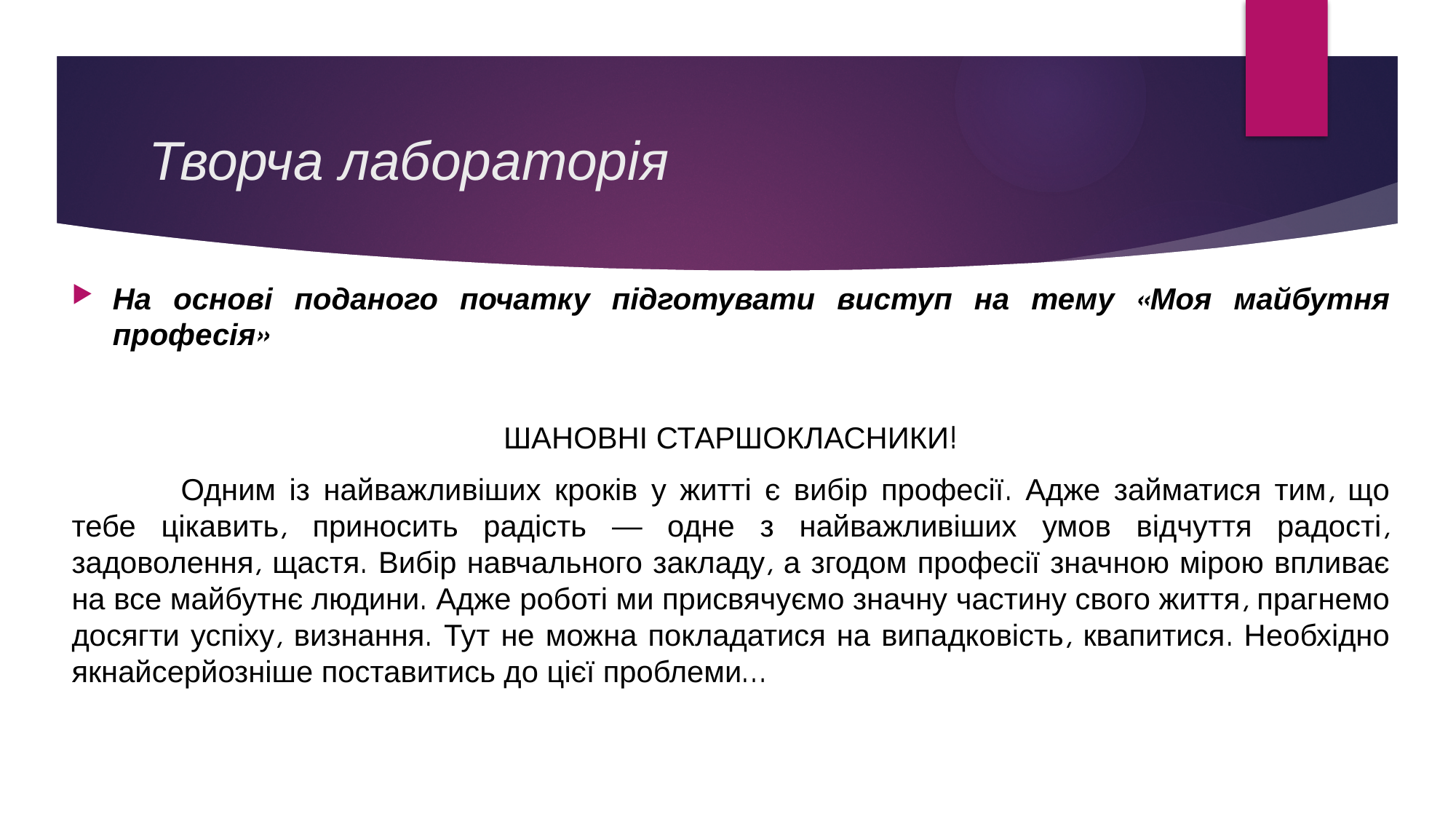

# Творча лабораторія
На основі поданого початку підготувати виступ на тему «Моя майбутня професія»

ШАНОВНІ СТАРШОКЛАСНИКИ!
	Одним із найважливіших кроків у житті є вибір професії. Адже займатися тим, що тебе цікавить, приносить радість — одне з найважливіших умов відчуття радості, задоволення, щастя. Вибір навчального закладу, а згодом професії значною мірою впливає на все майбутнє людини. Адже роботі ми присвячуємо значну частину свого життя, прагнемо досягти успіху, визнання. Тут не можна покладатися на випадковість, квапитися. Необхідно якнайсерйозніше поставитись до цієї проблеми…